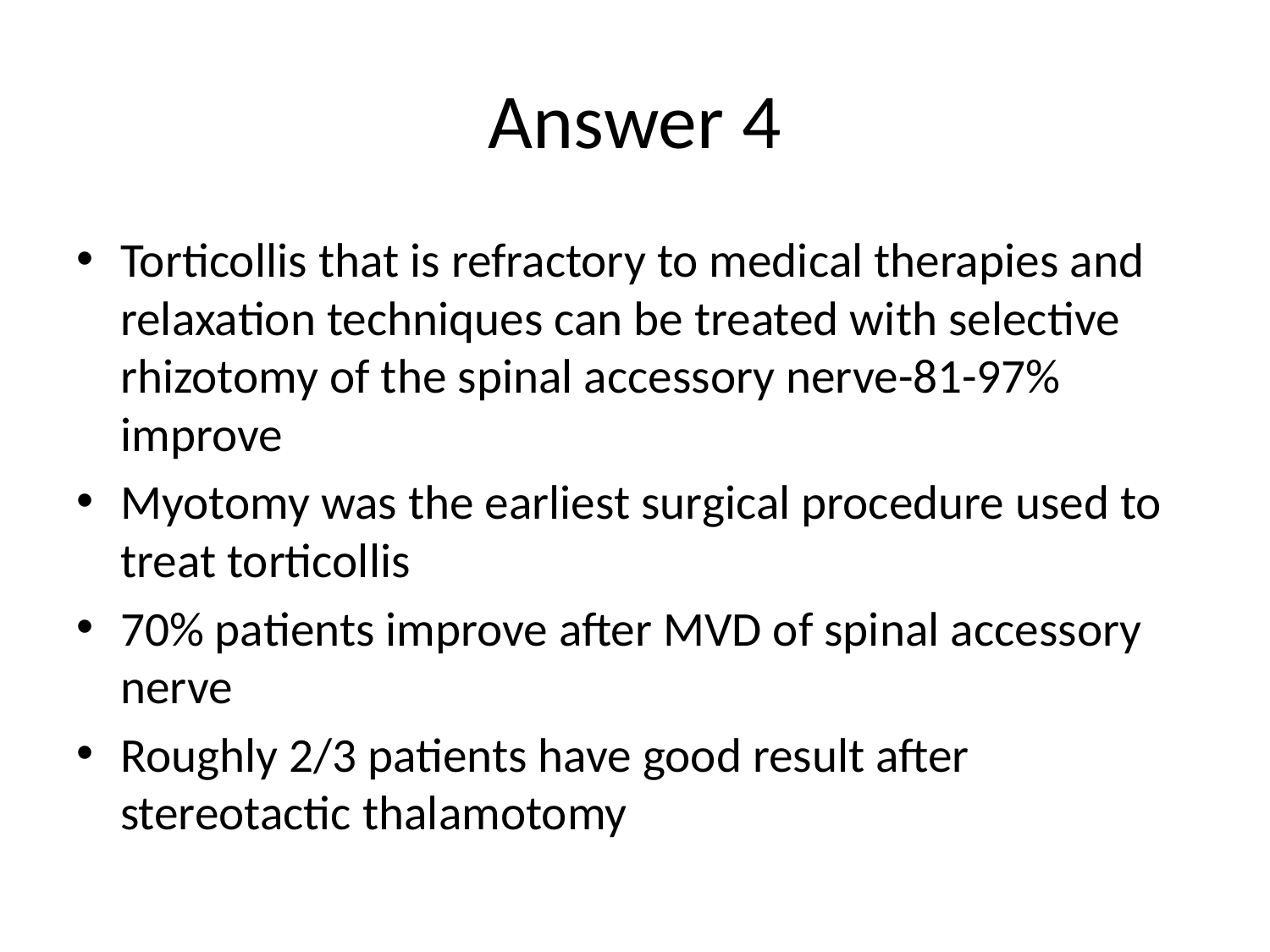

# Answer 4
Torticollis that is refractory to medical therapies and relaxation techniques can be treated with selective rhizotomy of the spinal accessory nerve-81-97% improve
Myotomy was the earliest surgical procedure used to treat torticollis
70% patients improve after MVD of spinal accessory nerve
Roughly 2/3 patients have good result after stereotactic thalamotomy